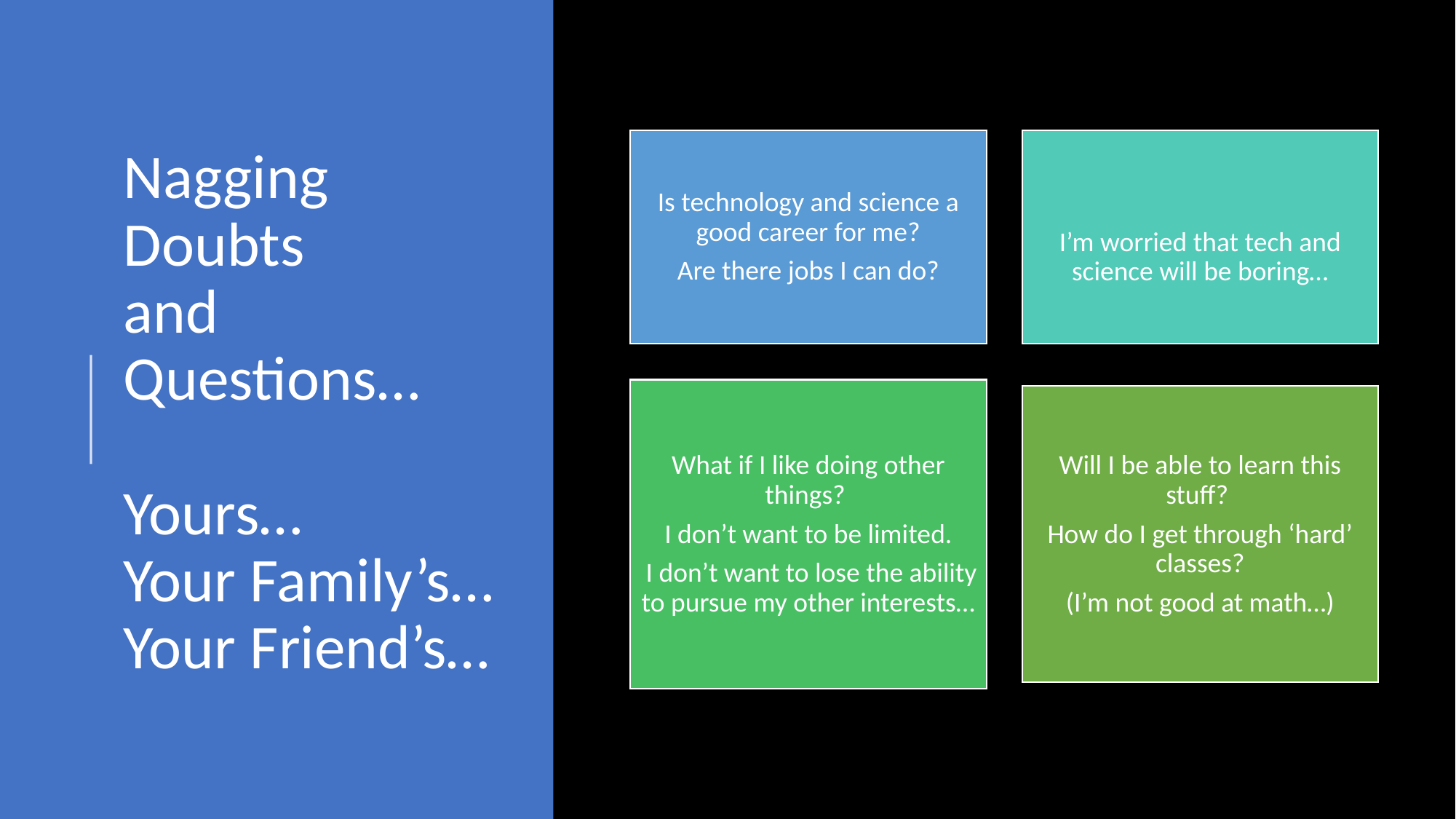

Is technology and science a good career for me?
Are there jobs I can do?

I’m worried that tech and science will be boring…
What if I like doing other things?
I don’t want to be limited.
 I don’t want to lose the ability to pursue my other interests…
Will I be able to learn this stuff?
How do I get through ‘hard’ classes?
(I’m not good at math…)
# Nagging Doubts and Questions… Yours… Your Family’s… Your Friend’s…